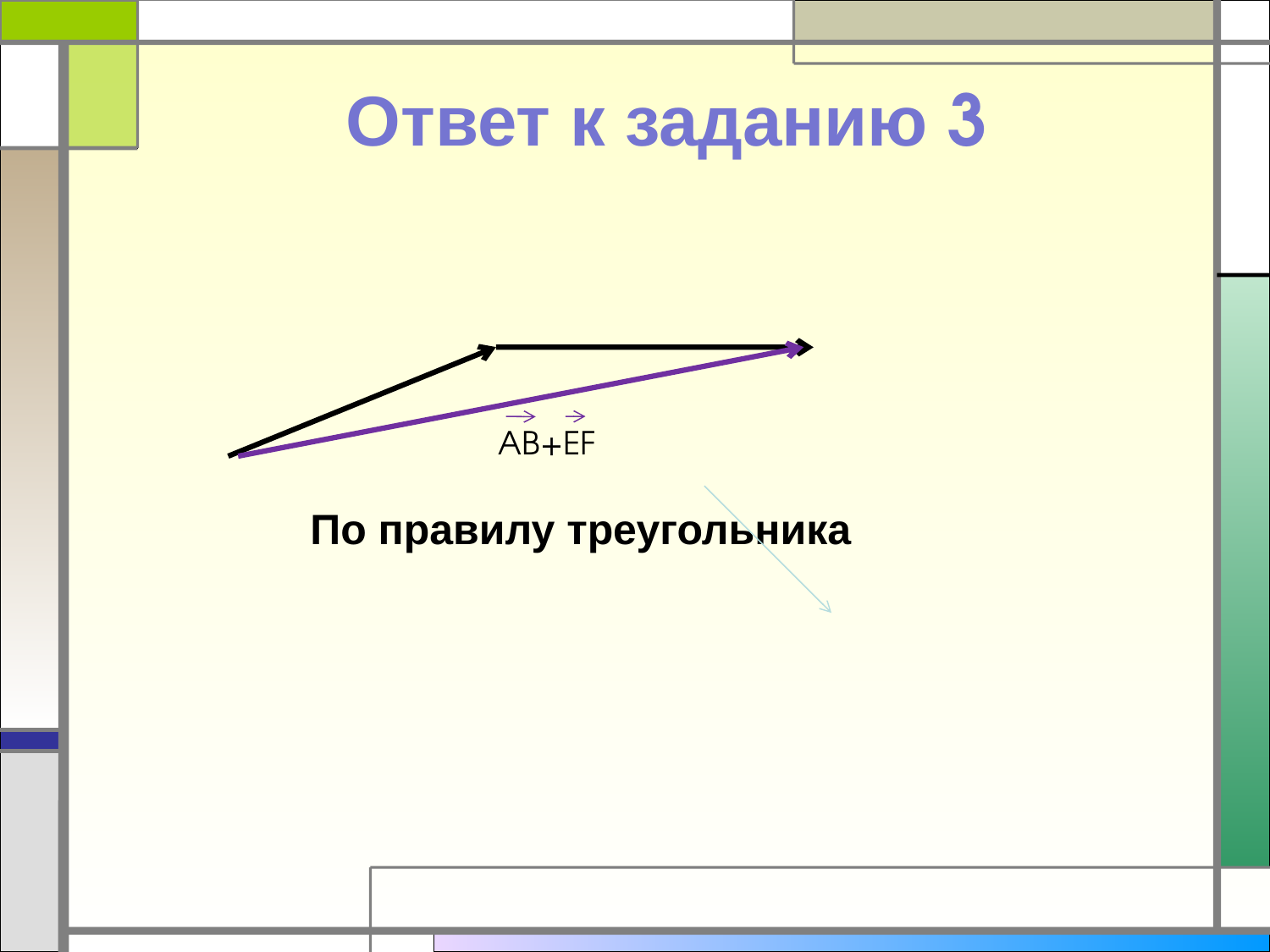

# Ответ к заданию 3

AB+EF
По правилу треугольника